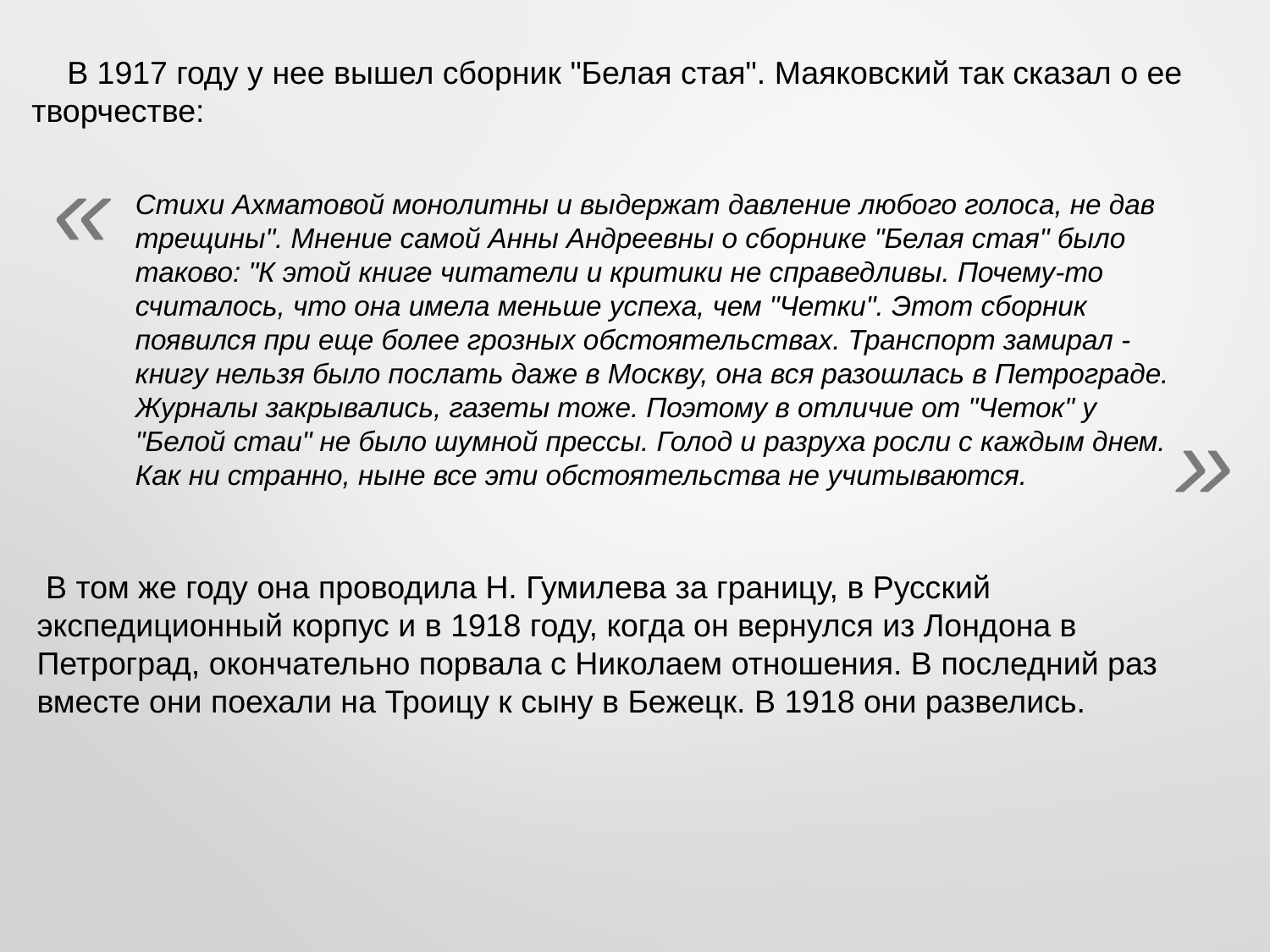

В 1917 году у нее вышел сборник "Белая стая". Маяковский так сказал о ее творчестве:
«
Стихи Ахматовой монолитны и выдержат давление любого голоса, не дав трещины". Мнение самой Анны Андреевны о сборнике "Белая стая" было таково: "К этой книге читатели и критики не справедливы. Почему-то считалось, что она имела меньше успеха, чем "Четки". Этот сборник появился при еще более грозных обстоятельствах. Транспорт замирал - книгу нельзя было послать даже в Москву, она вся разошлась в Петрограде. Журналы закрывались, газеты тоже. Поэтому в отличие от "Четок" у "Белой стаи" не было шумной прессы. Голод и разруха росли с каждым днем. Как ни странно, ныне все эти обстоятельства не учитываются.
»
 В том же году она проводила Н. Гумилева за границу, в Русский экспедиционный корпус и в 1918 году, когда он вернулся из Лондона в Петроград, окончательно порвала с Николаем отношения. В последний раз вместе они поехали на Троицу к сыну в Бежецк. В 1918 они развелись.